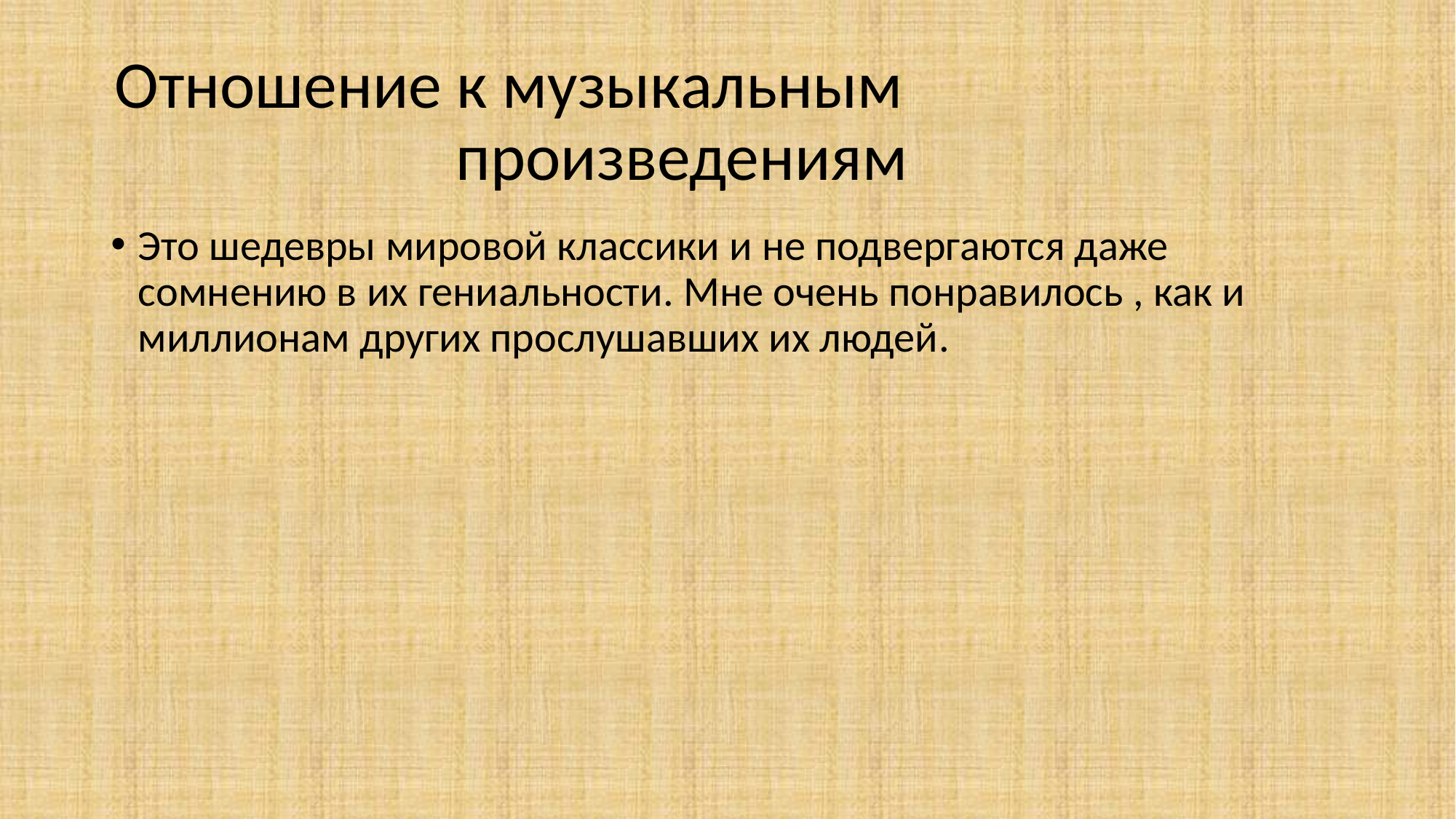

# Отношение к музыкальным                        произведениям
Это шедевры мировой классики и не подвергаются даже сомнению в их гениальности. Мне очень понравилось , как и миллионам других прослушавших их людей.